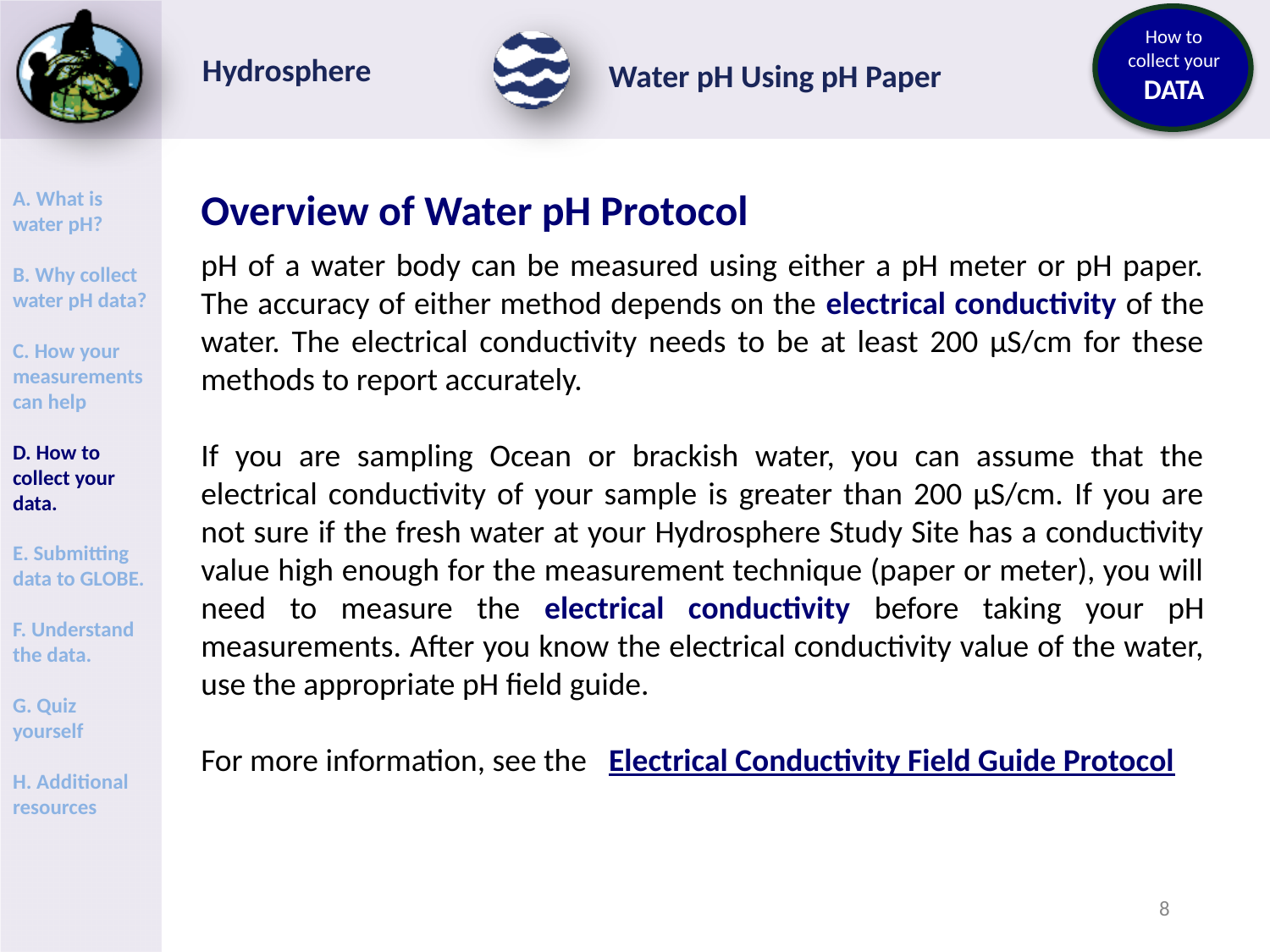

Overview of Water pH Protocol
pH of a water body can be measured using either a pH meter or pH paper. The accuracy of either method depends on the electrical conductivity of the water. The electrical conductivity needs to be at least 200 µS/cm for these methods to report accurately.

If you are sampling Ocean or brackish water, you can assume that the electrical conductivity of your sample is greater than 200 µS/cm. If you are not sure if the fresh water at your Hydrosphere Study Site has a conductivity value high enough for the measurement technique (paper or meter), you will need to measure the electrical conductivity before taking your pH measurements. After you know the electrical conductivity value of the water, use the appropriate pH field guide.

For more information, see the   Electrical Conductivity Field Guide Protocol

8